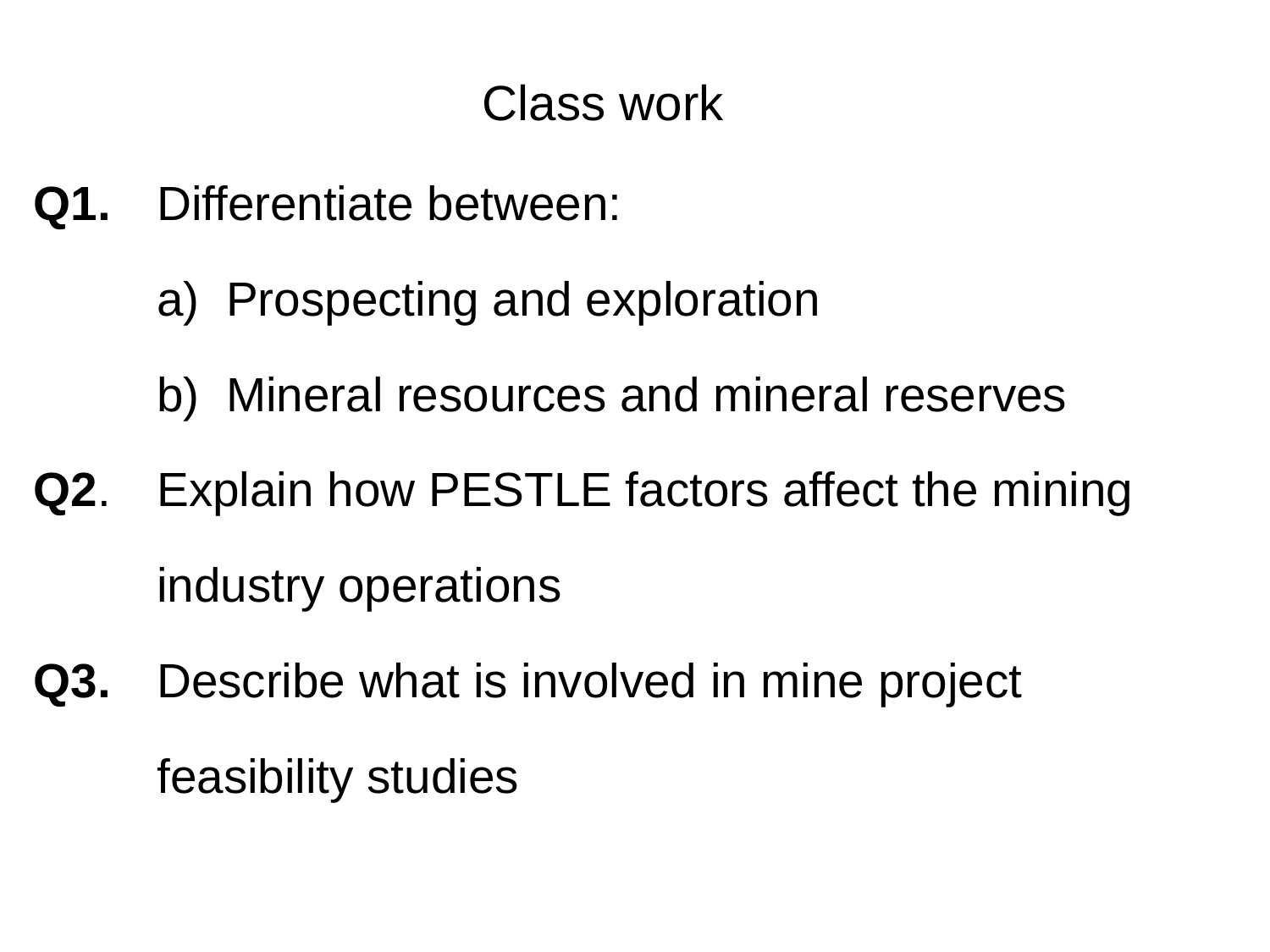

# Class work
Q1.	Differentiate between:
Prospecting and exploration
Mineral resources and mineral reserves
Q2.	Explain how PESTLE factors affect the mining
	industry operations
Q3.	Describe what is involved in mine project
	feasibility studies